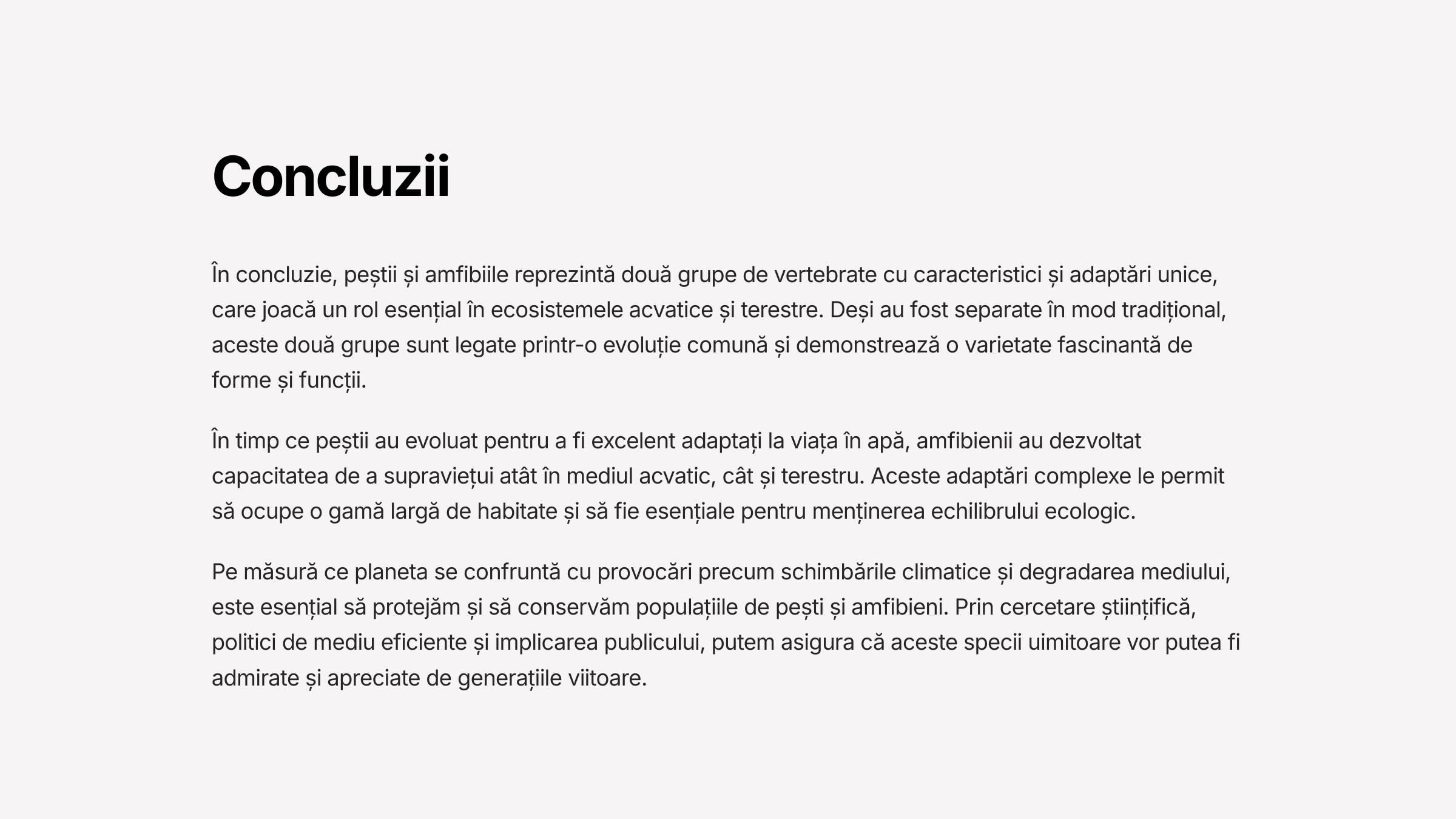

Concluzii
În concluzie, peștii și amfibiile reprezintă două grupe de vertebrate cu caracteristici și adaptări unice, care joacă un rol esențial în ecosistemele acvatice și terestre. Deși au fost separate în mod tradițional, aceste două grupe sunt legate printr-o evoluție comună și demonstrează o varietate fascinantă de forme și funcții.
În timp ce peștii au evoluat pentru a fi excelent adaptați la viața în apă, amfibienii au dezvoltat capacitatea de a supraviețui atât în mediul acvatic, cât și terestru. Aceste adaptări complexe le permit să ocupe o gamă largă de habitate și să fie esențiale pentru menținerea echilibrului ecologic.
Pe măsură ce planeta se confruntă cu provocări precum schimbările climatice și degradarea mediului, este esențial să protejăm și să conservăm populațiile de pești și amfibieni. Prin cercetare științifică, politici de mediu eficiente și implicarea publicului, putem asigura că aceste specii uimitoare vor putea fi admirate și apreciate de generațiile viitoare.